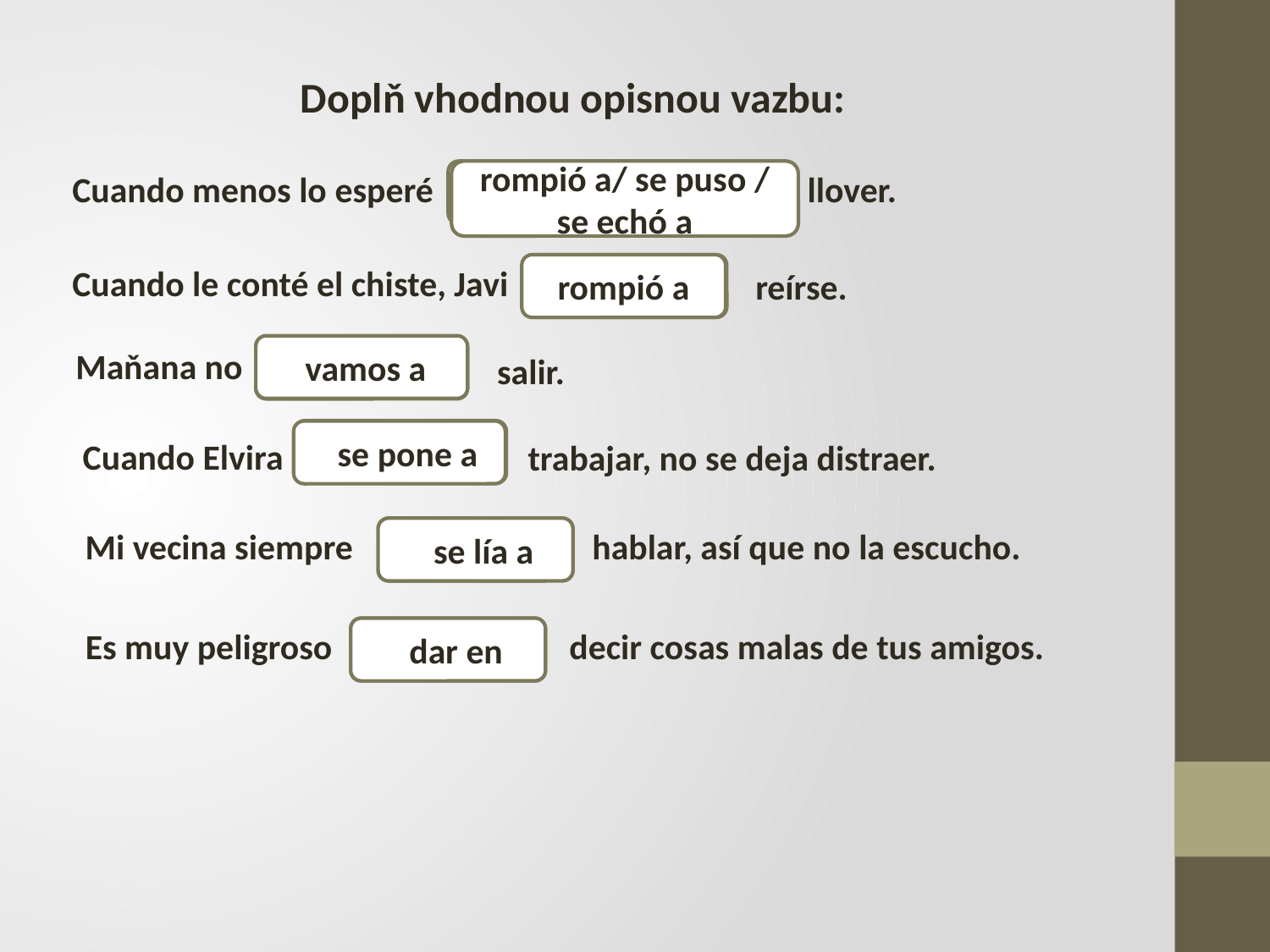

Doplň vhodnou opisnou vazbu:
Cuando menos lo esperé

rompió a/ se puso / se echó a
llover.
Cuando le conté el chiste, Javi
rompió a

reírse.
 vamos a

Maňana no
salir.

  se pone a
Cuando Elvira
trabajar, no se deja distraer.
Mi vecina siempre

  se lía a
hablar, así que no la escucho.
Es muy peligroso
  dar en

decir cosas malas de tus amigos.